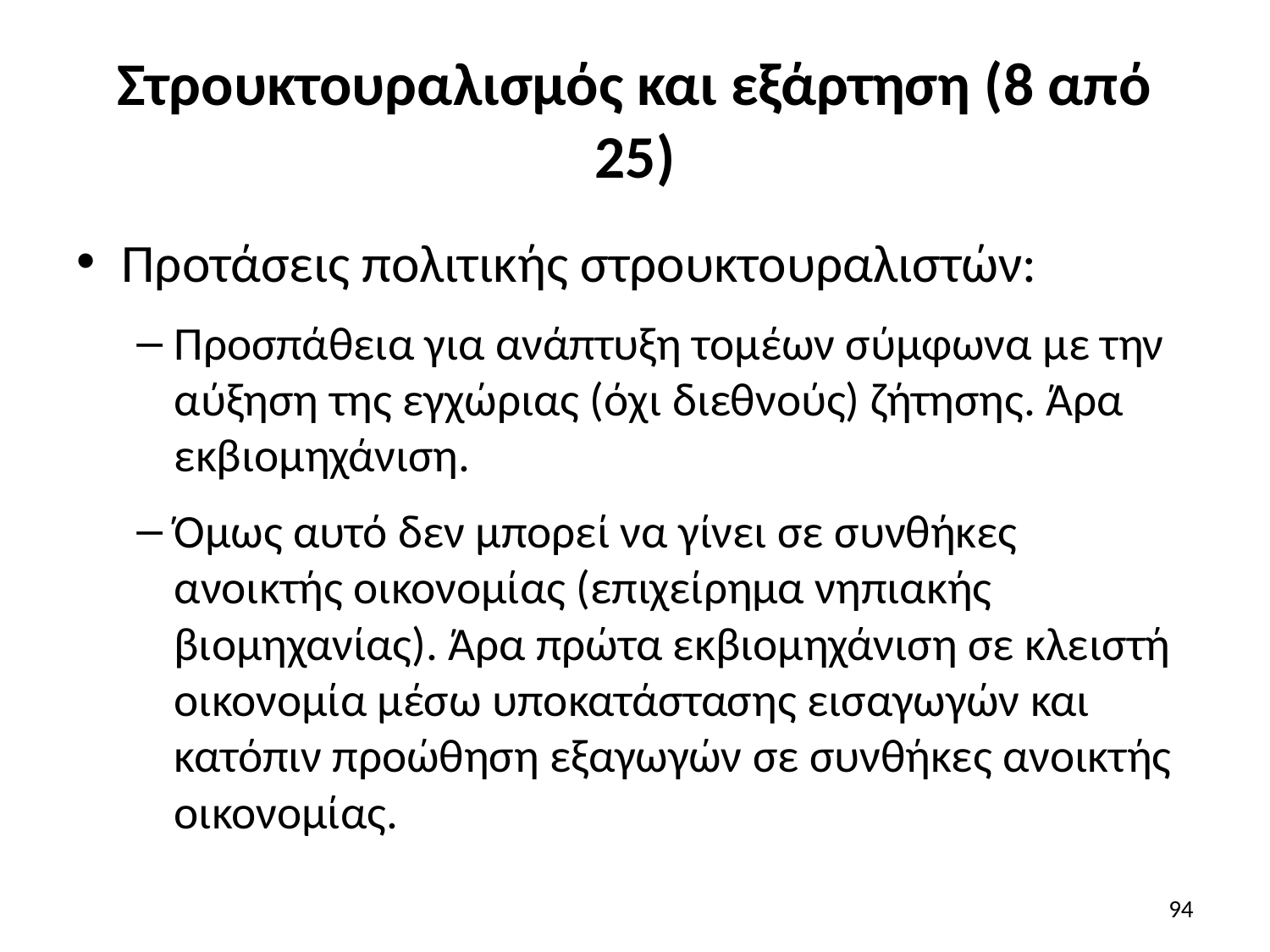

# Στρουκτουραλισμός και εξάρτηση (8 από 25)
Προτάσεις πολιτικής στρουκτουραλιστών:
Προσπάθεια για ανάπτυξη τομέων σύμφωνα με την αύξηση της εγχώριας (όχι διεθνούς) ζήτησης. Άρα εκβιομηχάνιση.
Όμως αυτό δεν μπορεί να γίνει σε συνθήκες ανοικτής οικονομίας (επιχείρημα νηπιακής βιομηχανίας). Άρα πρώτα εκβιομηχάνιση σε κλειστή οικονομία μέσω υποκατάστασης εισαγωγών και κατόπιν προώθηση εξαγωγών σε συνθήκες ανοικτής οικονομίας.
94